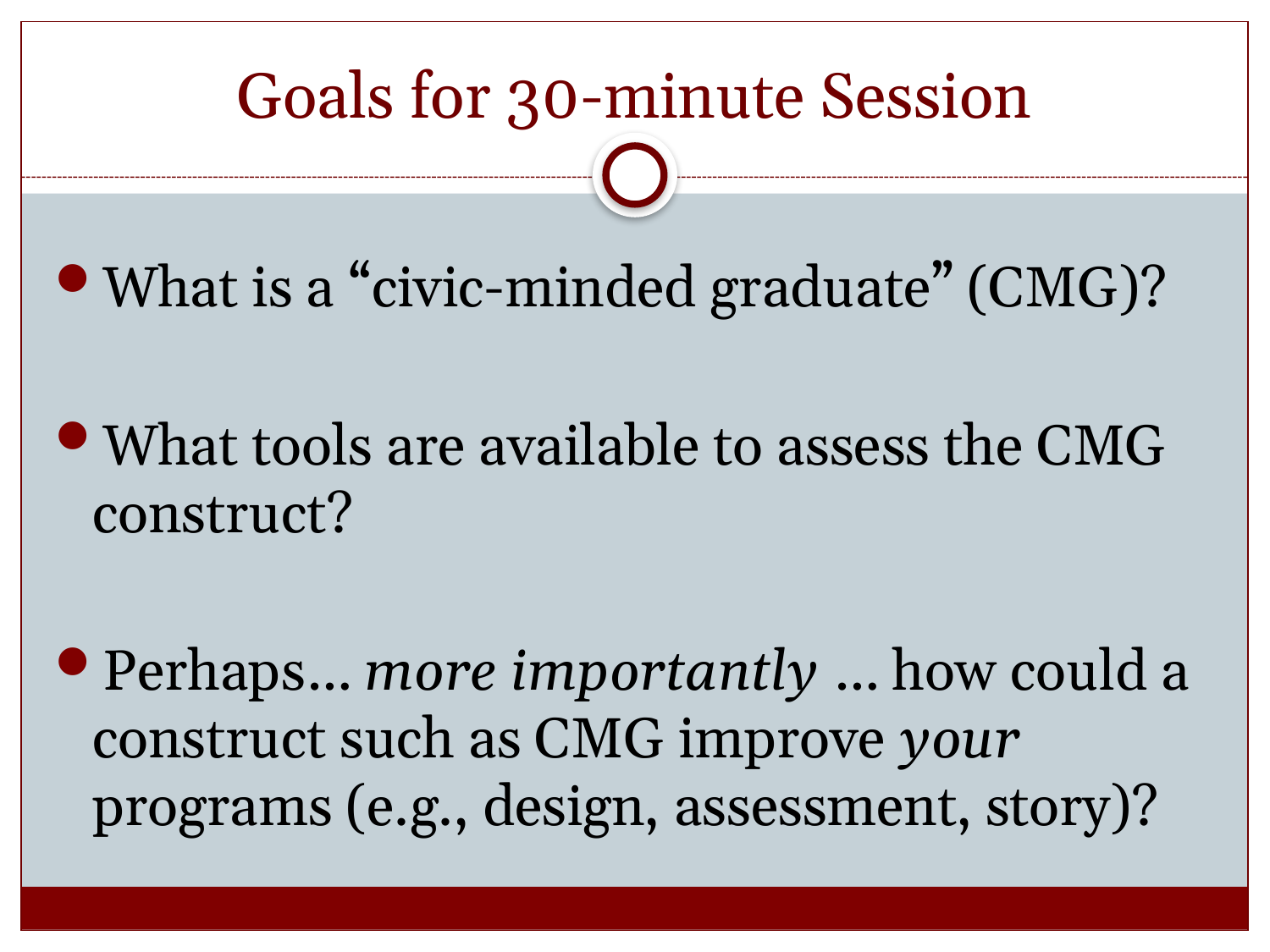

# Goals for 30-minute Session

What is a “civic-minded graduate” (CMG)?

What tools are available to assess the CMG construct?

Perhaps… more importantly … how could a  construct such as CMG improve your programs (e.g., design, assessment, story)?